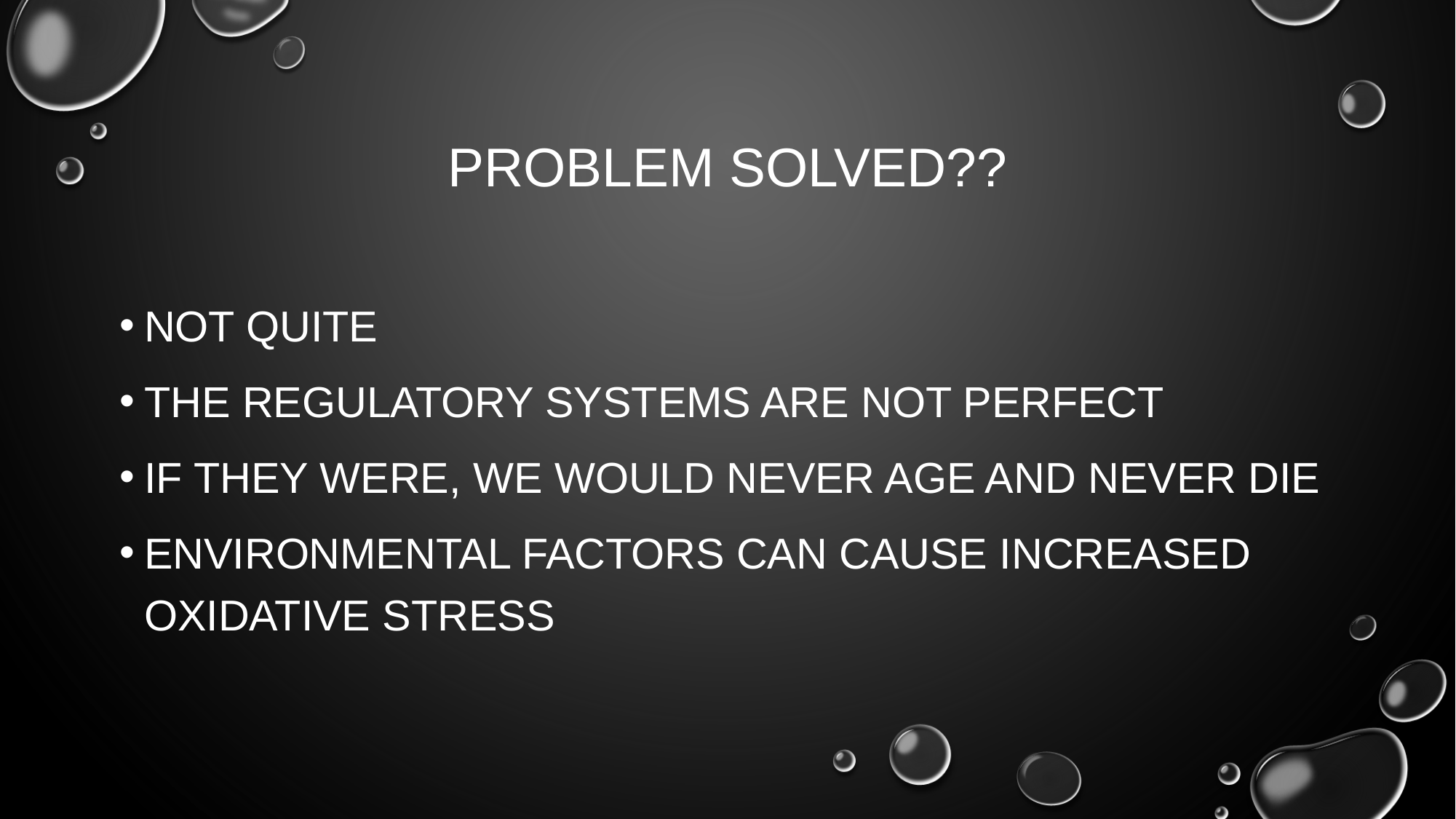

# Problem solved??
Not quite
The regulatory systems are not perfect
If they were, we would never age and never die
Environmental factors can cause increased oxidative stress